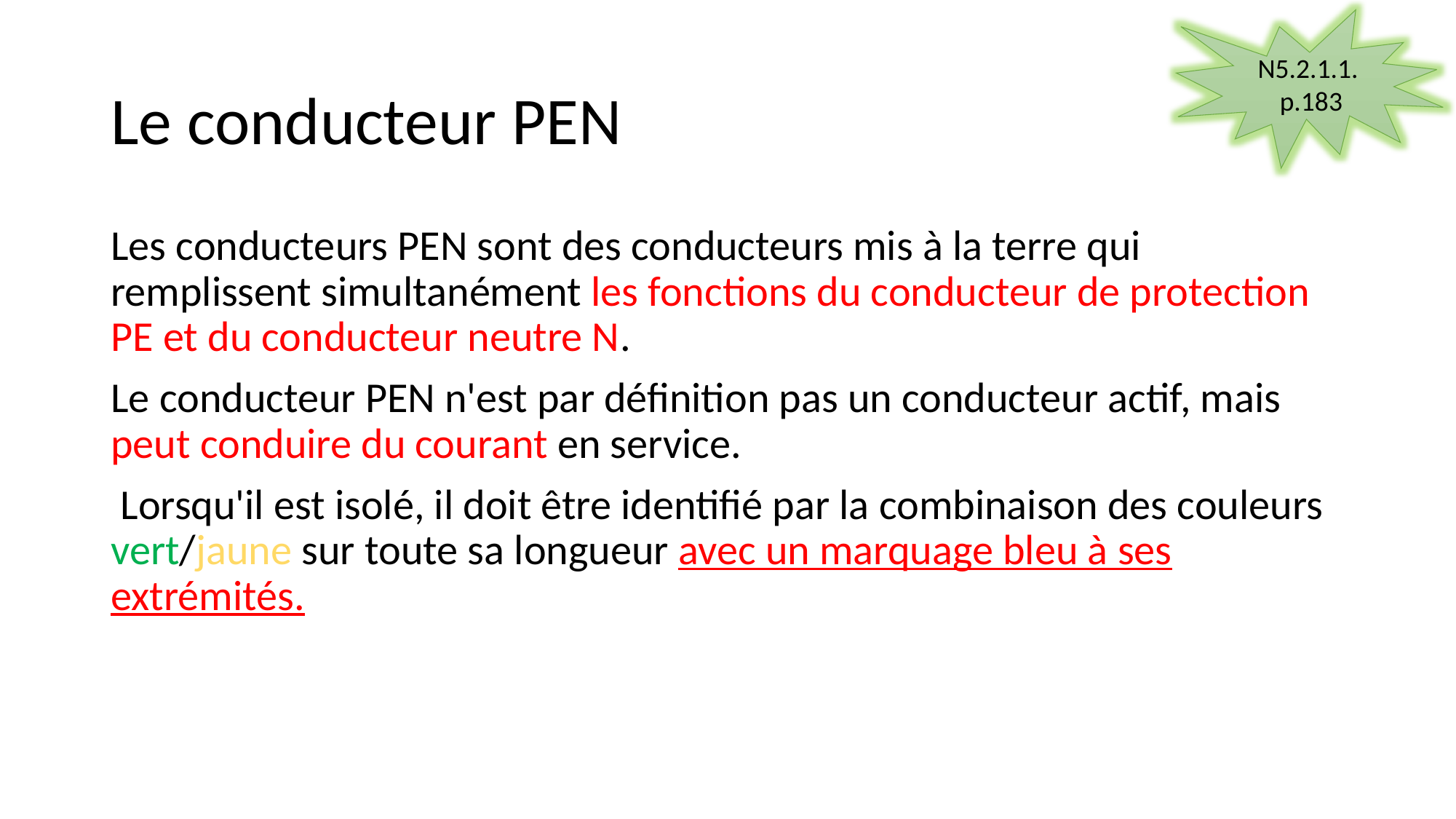

N5.2.1.1.
 p.183
# Le conducteur PEN
Les conducteurs PEN sont des conducteurs mis à la terre qui remplissent simultanément les fonctions du conducteur de protection PE et du conducteur neutre N.
Le conducteur PEN n'est par définition pas un conducteur actif, mais peut conduire du courant en service.
 Lorsqu'il est isolé, il doit être identifié par la combinaison des couleurs vert/jaune sur toute sa longueur avec un marquage bleu à ses extrémités.